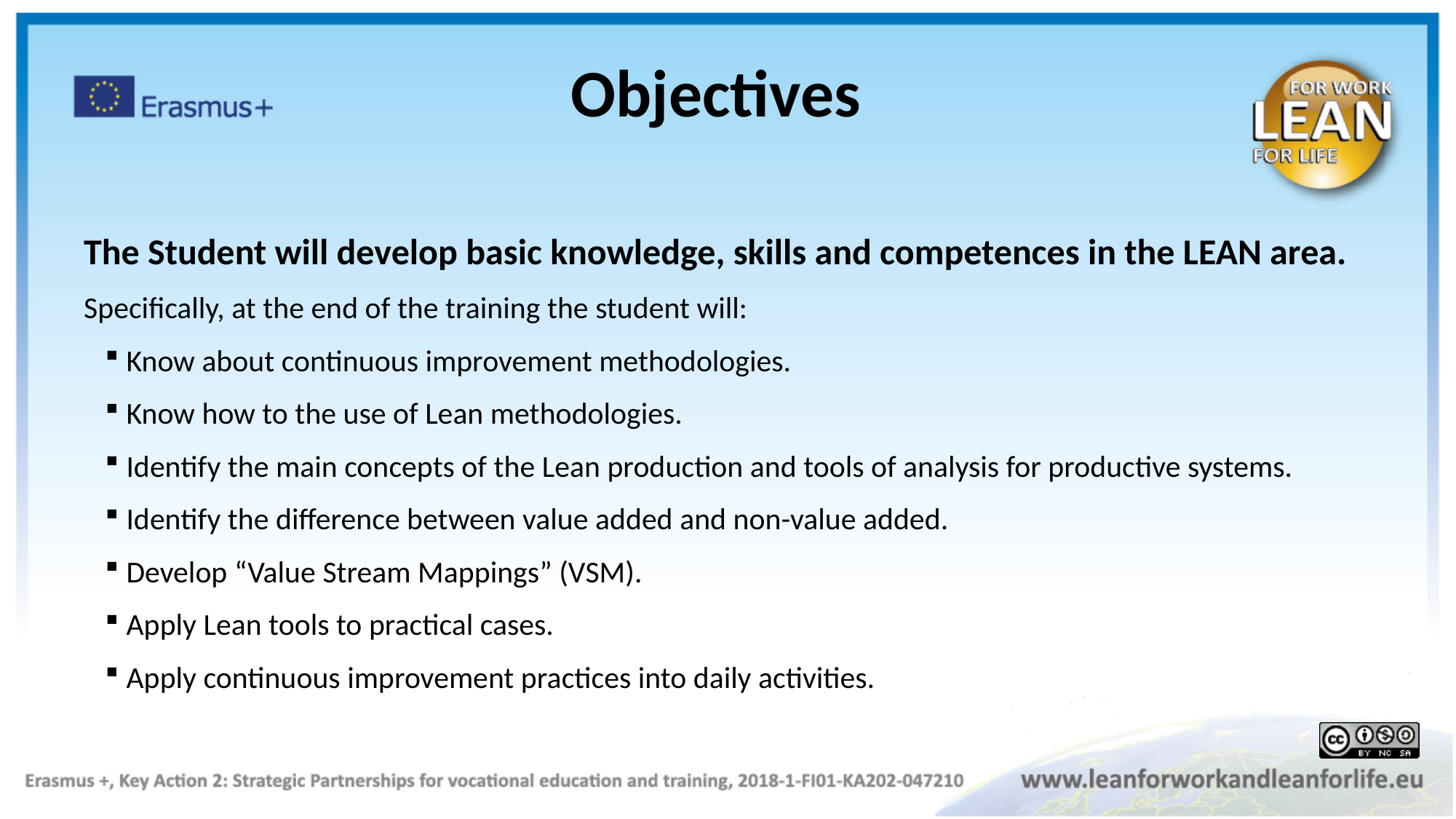

Objectives
The Student will develop basic knowledge, skills and competences in the LEAN area.
Specifically, at the end of the training the student will:
Know about continuous improvement methodologies.
Know how to the use of Lean methodologies.
Identify the main concepts of the Lean production and tools of analysis for productive systems.
Identify the difference between value added and non-value added.
Develop “Value Stream Mappings” (VSM).
Apply Lean tools to practical cases.
Apply continuous improvement practices into daily activities.